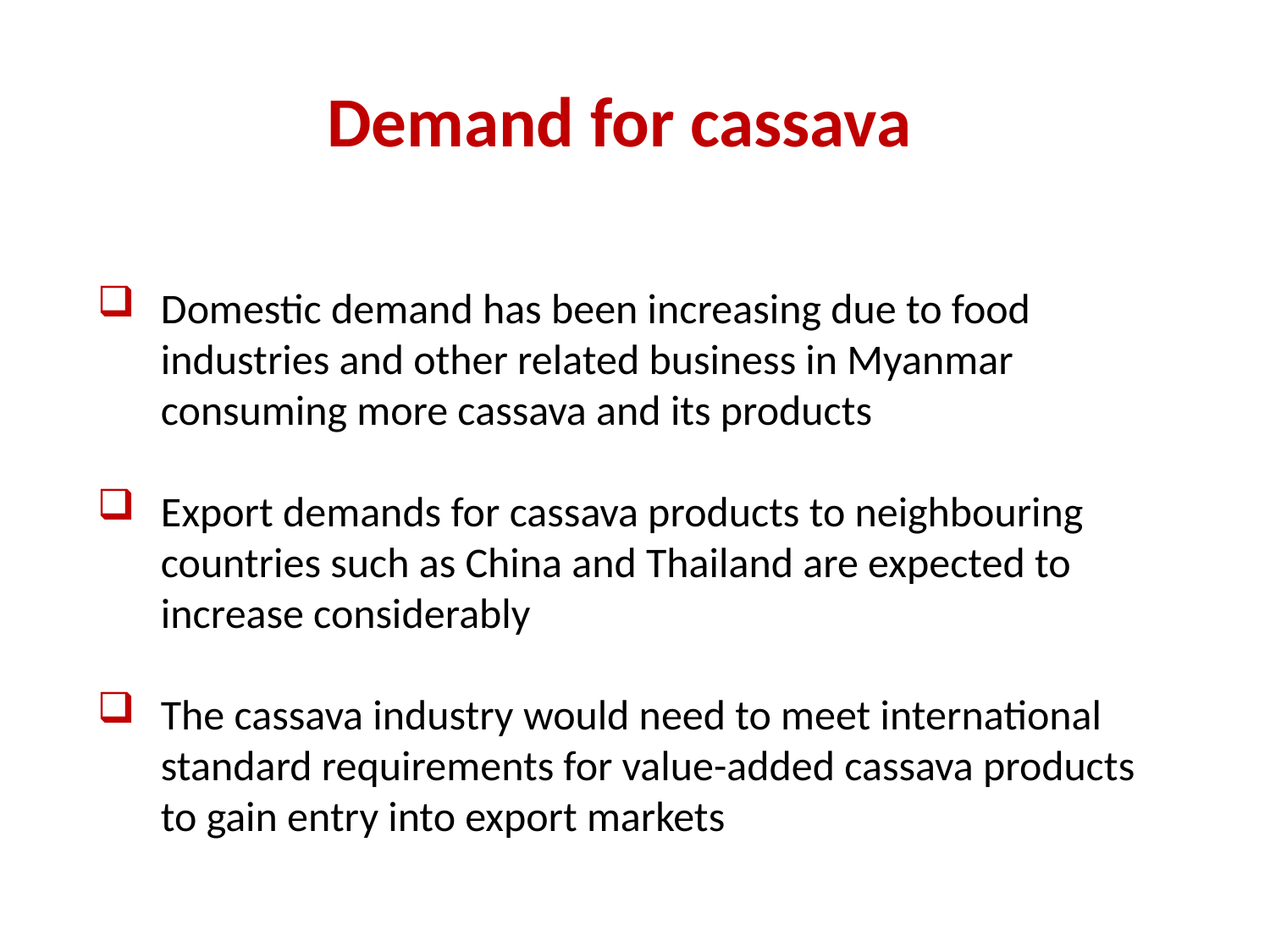

# Demand for cassava

Domestic demand has been increasing due to food industries and other related business in Myanmar consuming more cassava and its products

Export demands for cassava products to neighbouring countries such as China and Thailand are expected to increase considerably

The cassava industry would need to meet international standard requirements for value-added cassava products to gain entry into export markets